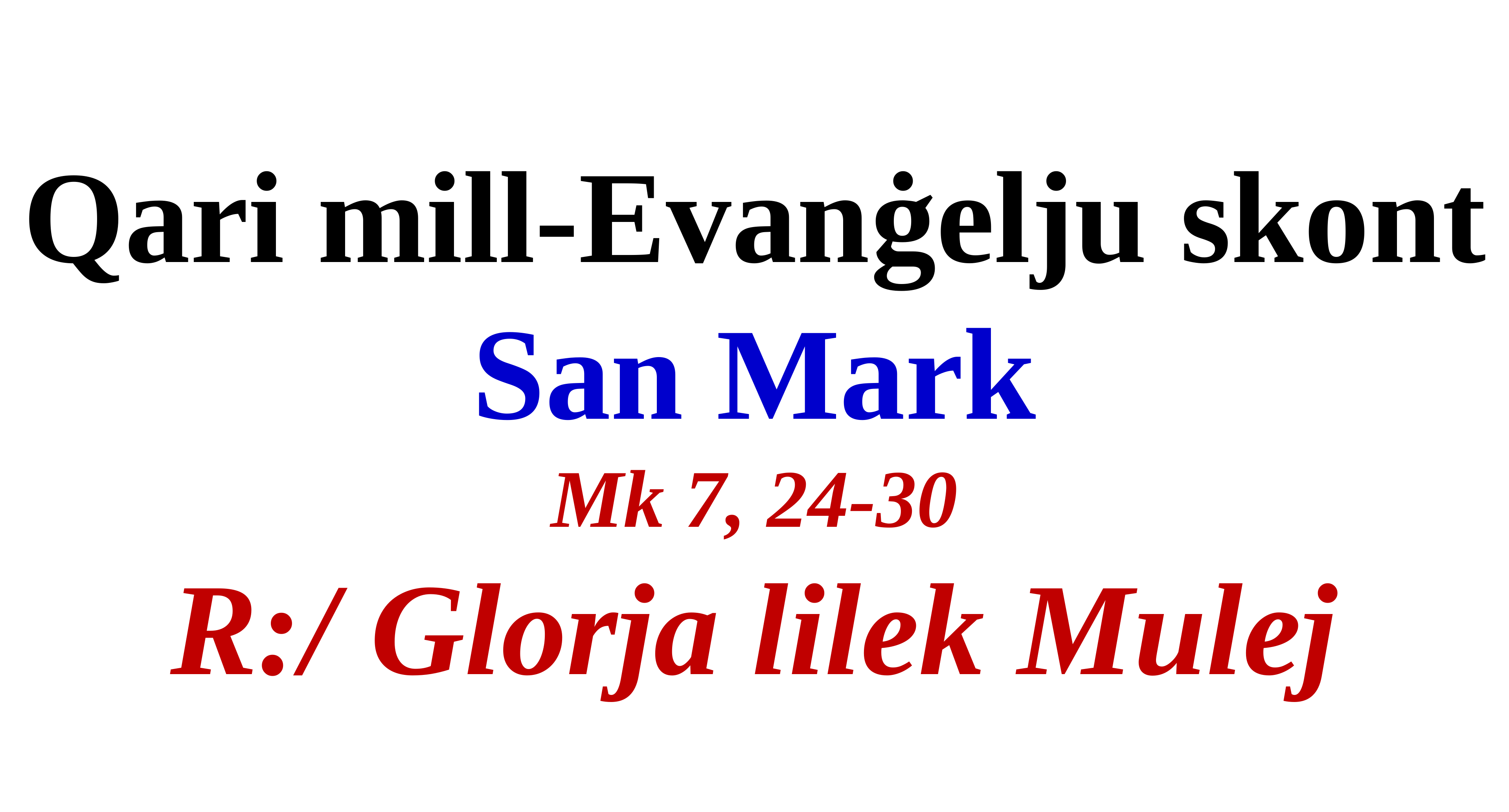

Qari mill-Evanġelju skont
San Mark
Mk 7, 24-30
R:/ Glorja lilek Mulej